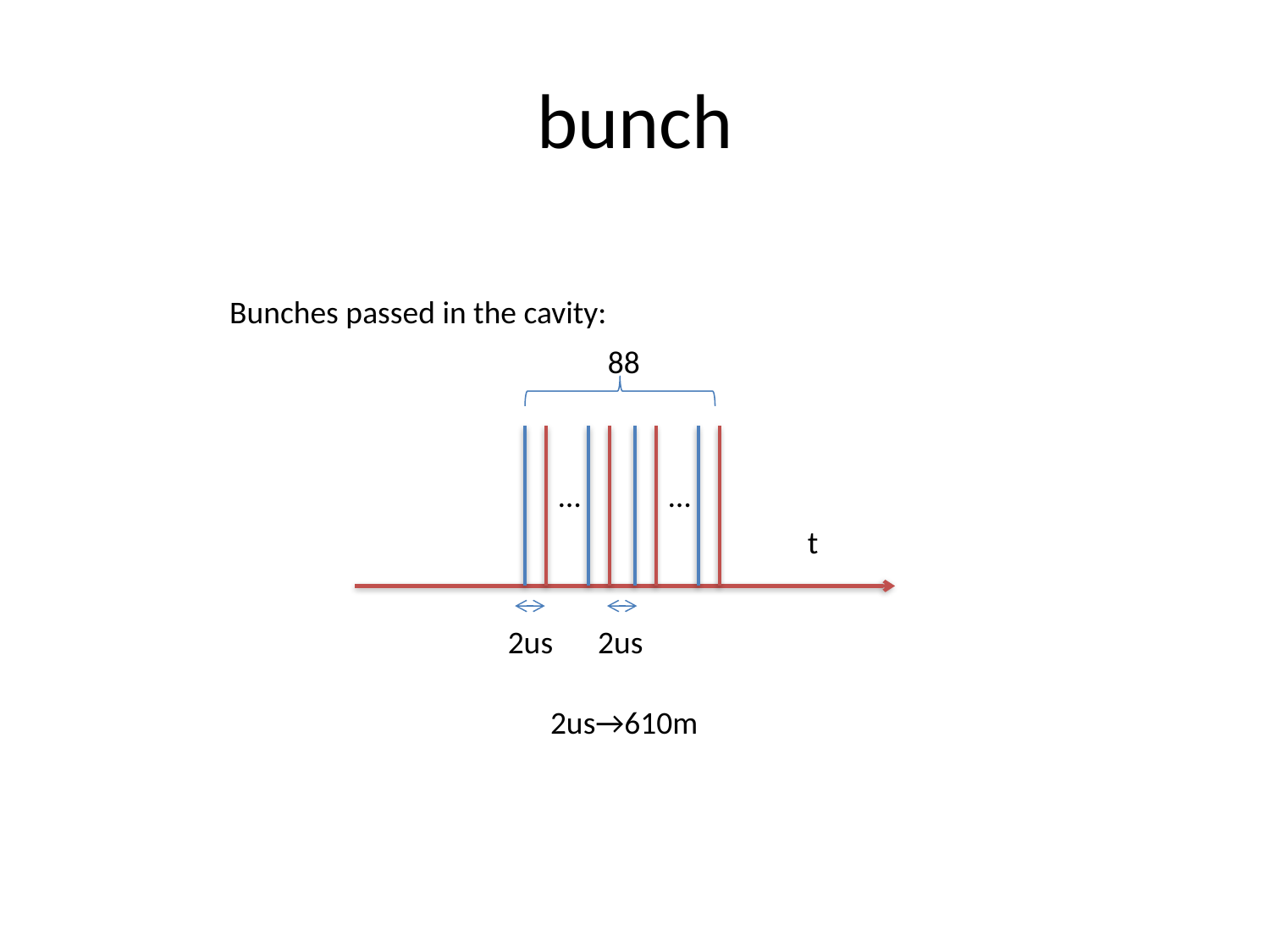

# bunch
Bunches passed in the cavity:

88
…
…
t
2us
2us
2us→610m